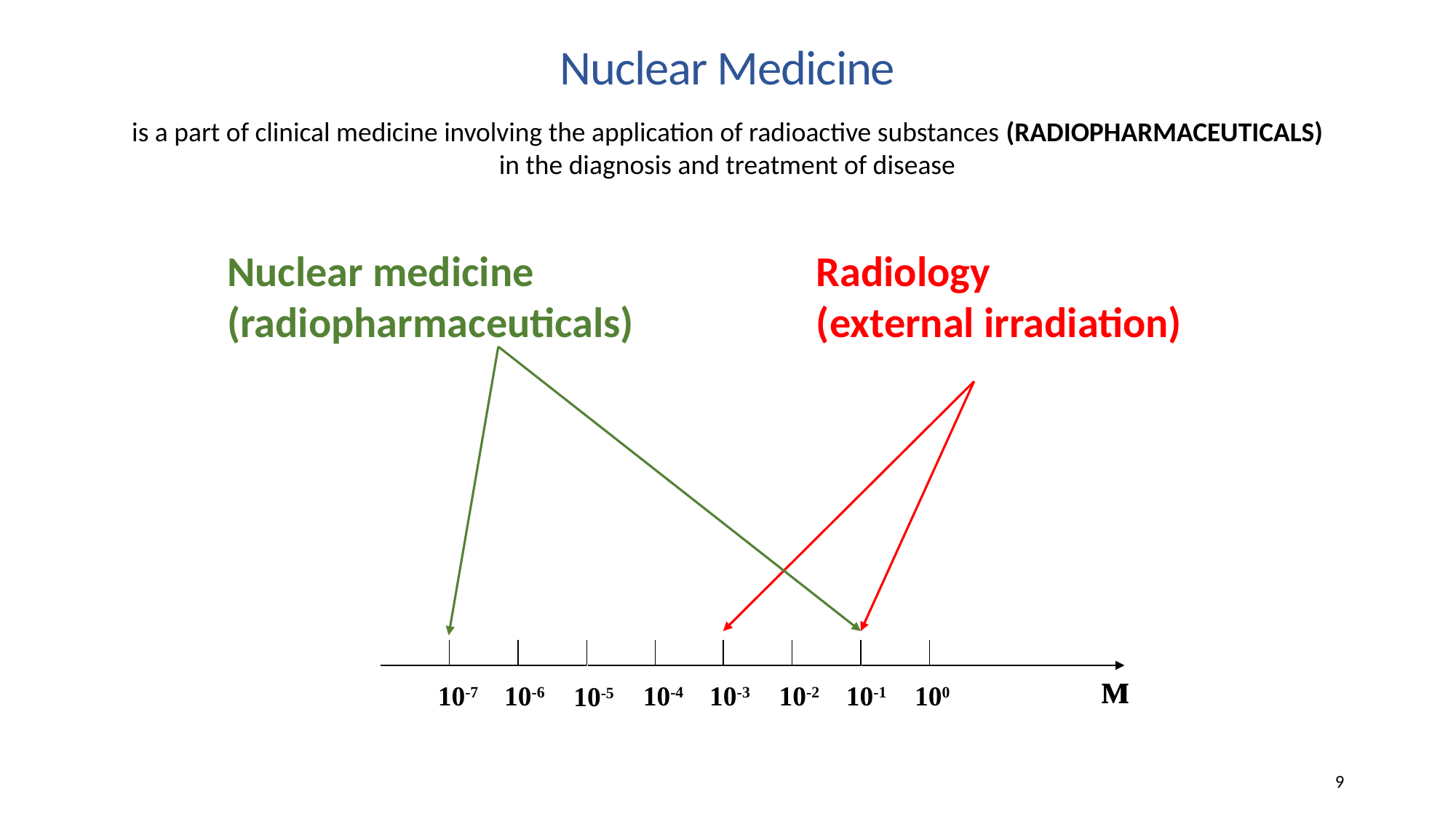

Nuclear Medicine
is a part of clinical medicine involving the application of radioactive substances (RADIOPHARMACEUTICALS) in the diagnosis and treatment of disease
Nuclear medicine
(radiopharmaceuticals)
Radiology
(external irradiation)
10-7
10-6
10-4
10-3
10-2
10-1
100
м
10-5
9